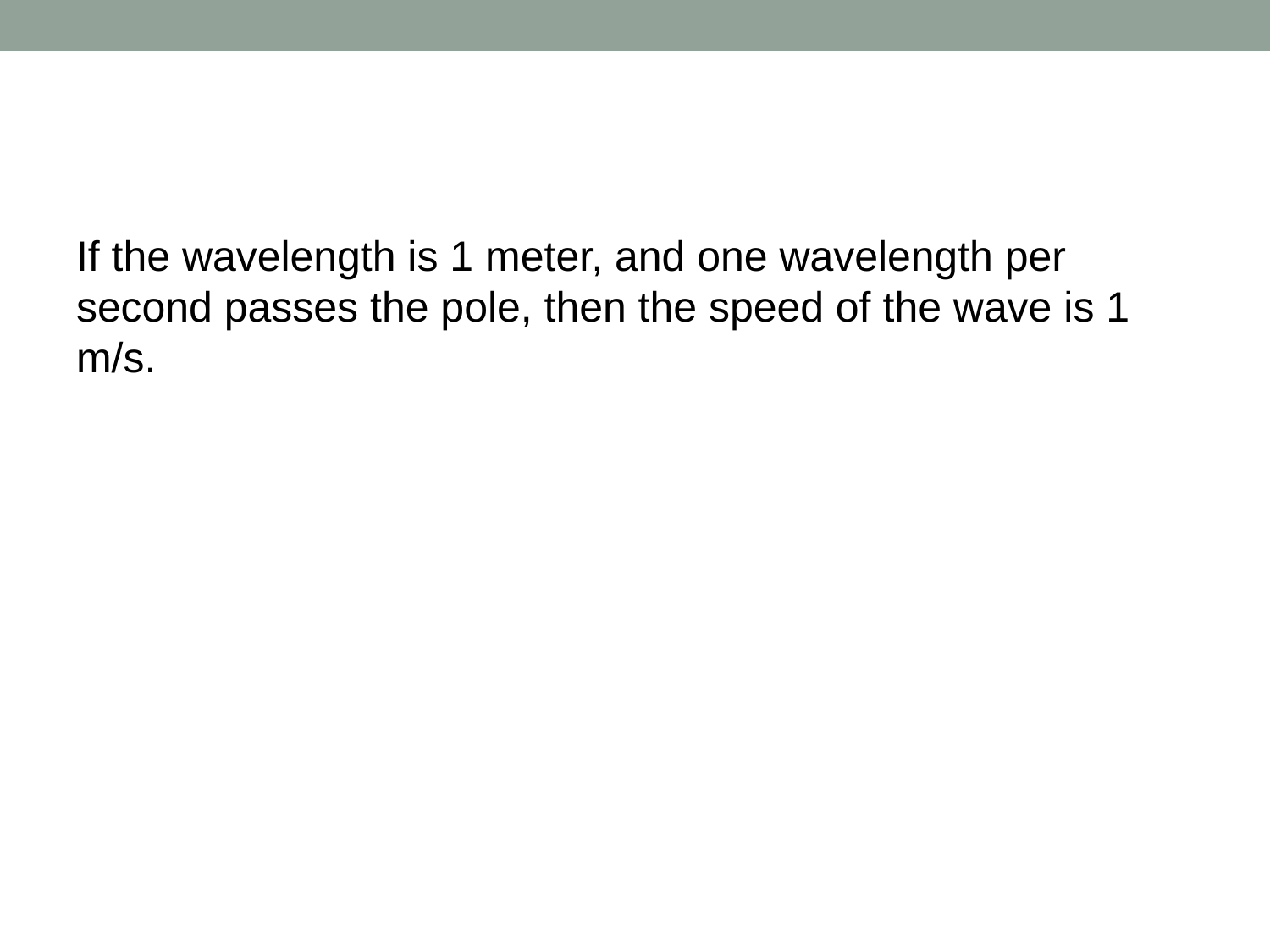

#
If the wavelength is 1 meter, and one wavelength per second passes the pole, then the speed of the wave is 1 m/s.